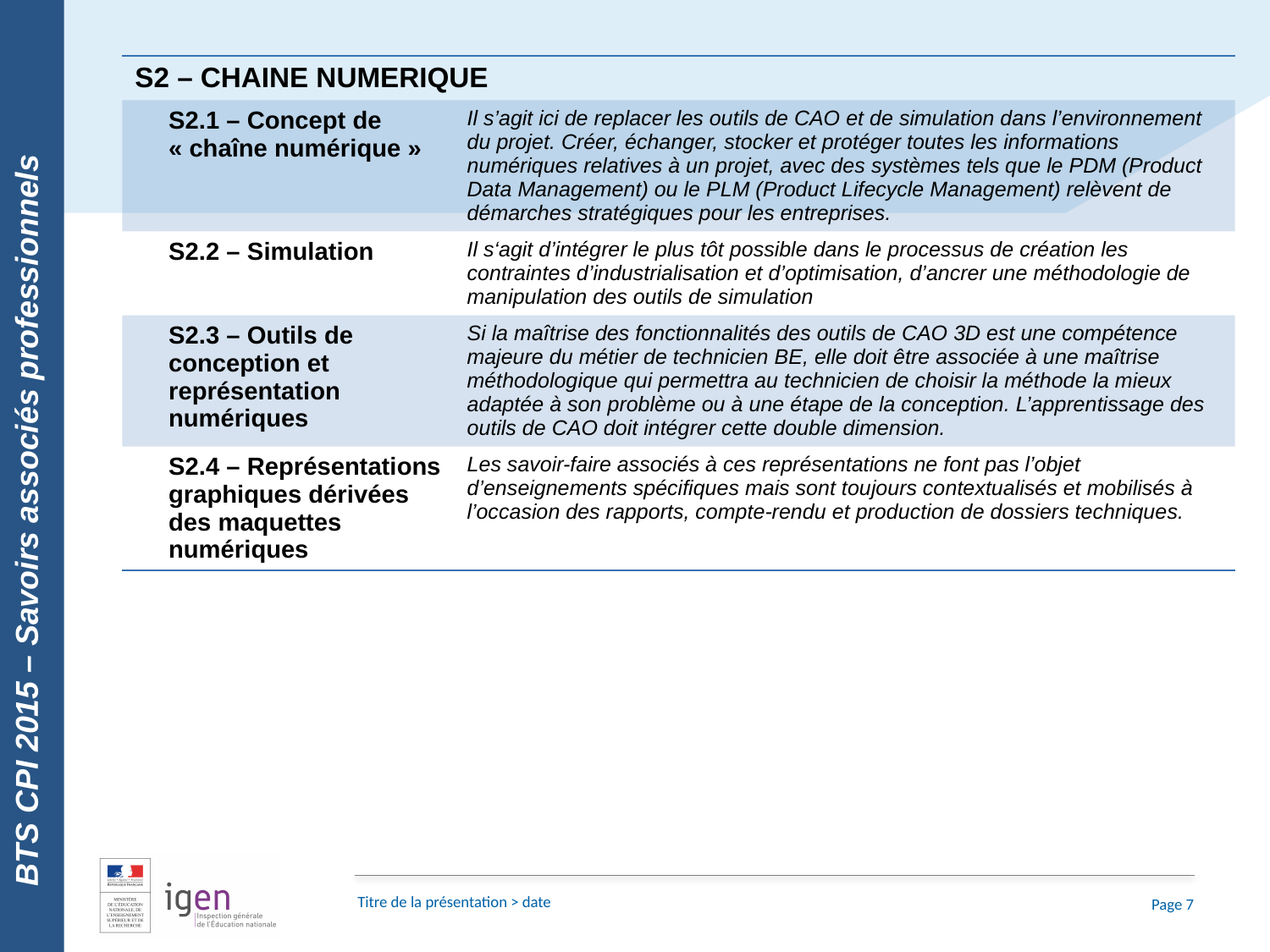

BTS CPI 2015 – Savoirs associés professionnels
| S2 – CHAINE NUMERIQUE |  |  |
| --- | --- | --- |
|  | S2.1 – Concept de « chaîne numérique » | Il s’agit ici de replacer les outils de CAO et de simulation dans l’environnement du projet. Créer, échanger, stocker et protéger toutes les informations numériques relatives à un projet, avec des systèmes tels que le PDM (Product Data Management) ou le PLM (Product Lifecycle Management) relèvent de démarches stratégiques pour les entreprises. |
|  | S2.2 – Simulation | Il s‘agit d’intégrer le plus tôt possible dans le processus de création les contraintes d’industrialisation et d’optimisation, d’ancrer une méthodologie de manipulation des outils de simulation |
|  | S2.3 – Outils de conception et représentation numériques | Si la maîtrise des fonctionnalités des outils de CAO 3D est une compétence majeure du métier de technicien BE, elle doit être associée à une maîtrise méthodologique qui permettra au technicien de choisir la méthode la mieux adaptée à son problème ou à une étape de la conception. L’apprentissage des outils de CAO doit intégrer cette double dimension. |
|  | S2.4 – Représentations graphiques dérivées des maquettes numériques | Les savoir-faire associés à ces représentations ne font pas l’objet d’enseignements spécifiques mais sont toujours contextualisés et mobilisés à l’occasion des rapports, compte-rendu et production de dossiers techniques. |